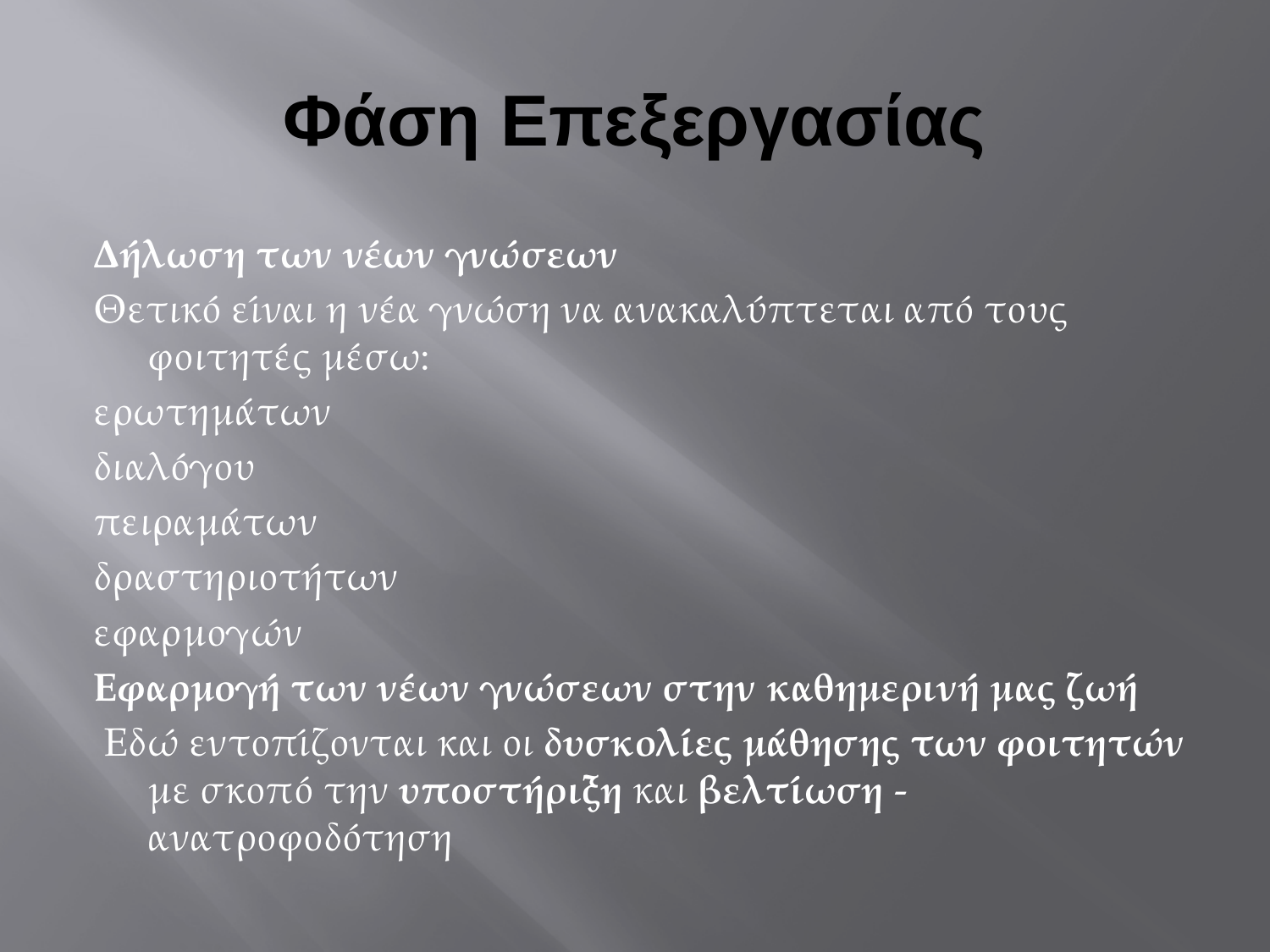

# Φάση Επεξεργασίας
Δήλωση των νέων γνώσεων
Θετικό είναι η νέα γνώση να ανακαλύπτεται από τους φοιτητές μέσω:
ερωτημάτων
διαλόγου
πειραμάτων
δραστηριοτήτων
εφαρμογών
Εφαρμογή των νέων γνώσεων στην καθημερινή μας ζωή
 Εδώ εντοπίζονται και οι δυσκολίες μάθησης των φοιτητών με σκοπό την υποστήριξη και βελτίωση -ανατροφοδότηση